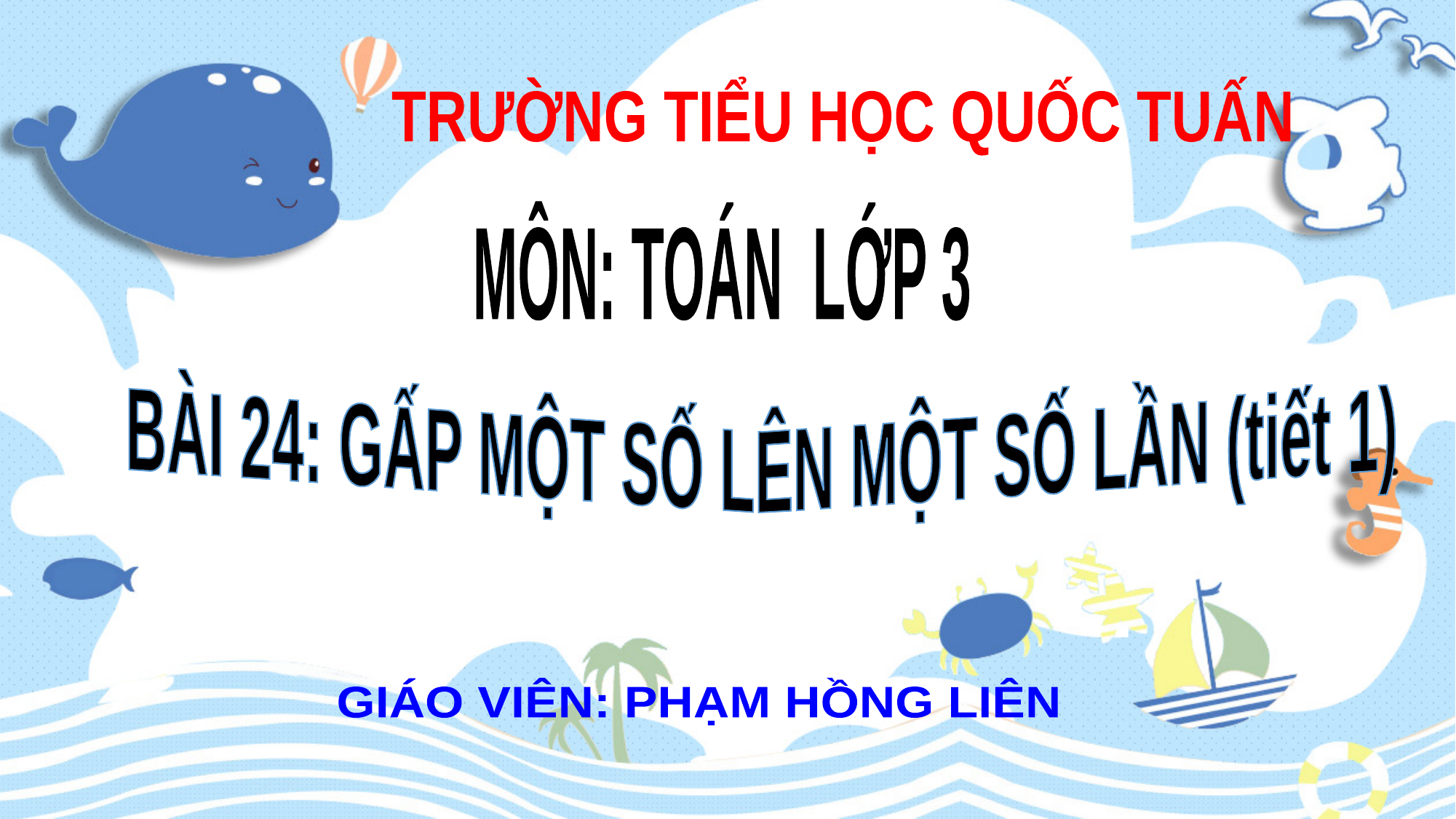

TRƯỜNG TIỂU HỌC QUỐC TUẤN
MÔN: TOÁN  LỚP 3
  BÀI 24: GẤP MỘT SỐ LÊN MỘT SỐ LẦN (tiết 1)

GIÁO VIÊN: PHẠM HỒNG LIÊN